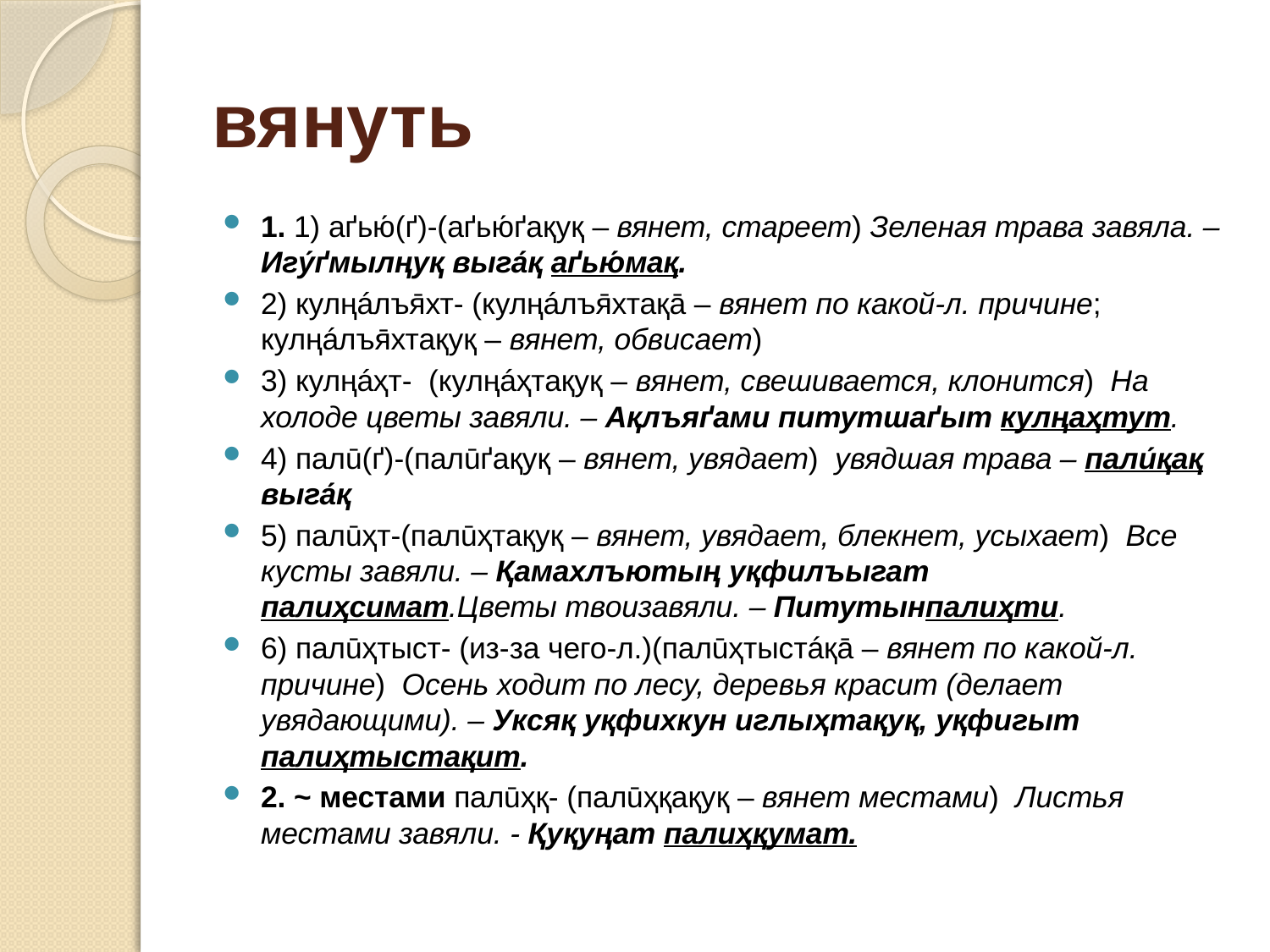

# вянуть
1. 1) аґью́(ґ)-(аґью́ґақуқ – вянет, стареет) Зеленая трава завяла. – Игу́ґмылңуқ выга́қ аґью́мақ.
2) кулңáлъя̄хт- (кулңáлъя̄хтақā – вянет по какой-л. причине;  кулңáлъя̄хтақуқ – вянет, обвисает)
3) кулңáҳт-  (кулңáҳтақуқ – вянет, свешивается, клонится)  На холоде цветы завяли. – Ақлъяґами питутшаґыт кулңаҳтут.
4) палū(ґ)-(палūґақуқ – вянет, увядает)  увядшая трава – пали́қақ выга́қ
5) палūҳт-(палūҳтақуқ – вянет, увядает, блекнет, усыхает)  Все кусты завяли. – Қамахлъютың уқфилъыгат палиҳсимат.Цветы твоизавяли. – Питутынпалиҳти.
6) палūҳтыст- (из-за чего-л.)(палūҳтыстáқā – вянет по какой-л. причине)  Осень ходит по лесу, деревья красит (делает увядающими). – Уксяқ уқфихкун иглыҳтақуқ, уқфигыт палиҳтыстақит.
2. ~ местами палūҳқ- (палūҳқақуқ – вянет местами)  Листья местами завяли. - Қуқуңат палиҳқумат.